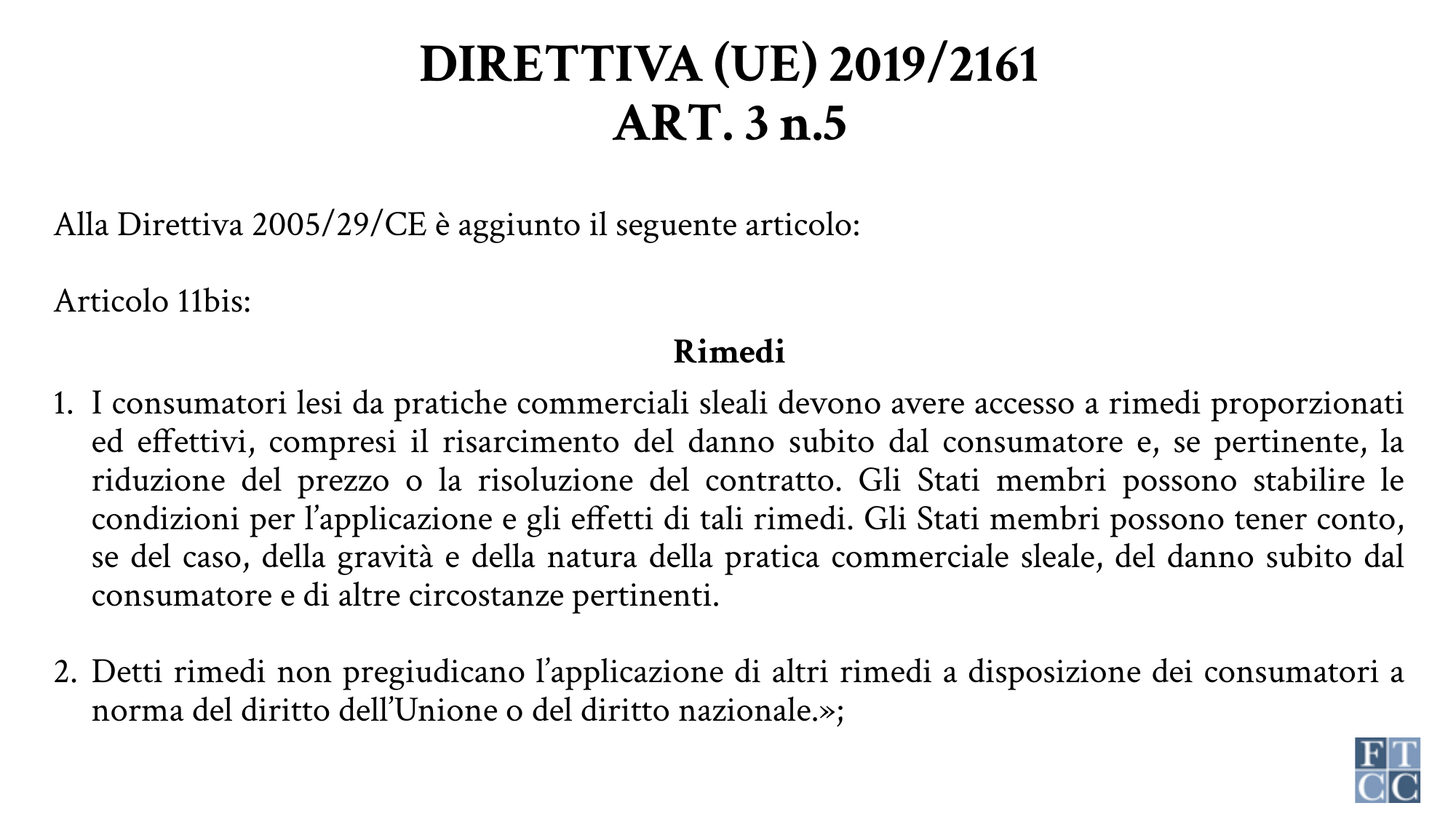

# DIRETTIVA (UE) 2019/2161 ART. 3 n.5
Alla Direttiva 2005/29/CE è aggiunto il seguente articolo:

Articolo 11bis:
Rimedi
I consumatori lesi da pratiche commerciali sleali devono avere accesso a rimedi proporzionati ed effettivi, compresi il risarcimento del danno subito dal consumatore e, se pertinente, la riduzione del prezzo o la risoluzione del contratto. Gli Stati membri possono stabilire le condizioni per l’applicazione e gli effetti di tali rimedi. Gli Stati membri possono tener conto, se del caso, della gravità e della natura della pratica commerciale sleale, del danno subito dal consumatore e di altre circostanze pertinenti.

Detti rimedi non pregiudicano l’applicazione di altri rimedi a disposizione dei consumatori a norma del diritto dell’Unione o del diritto nazionale.»;